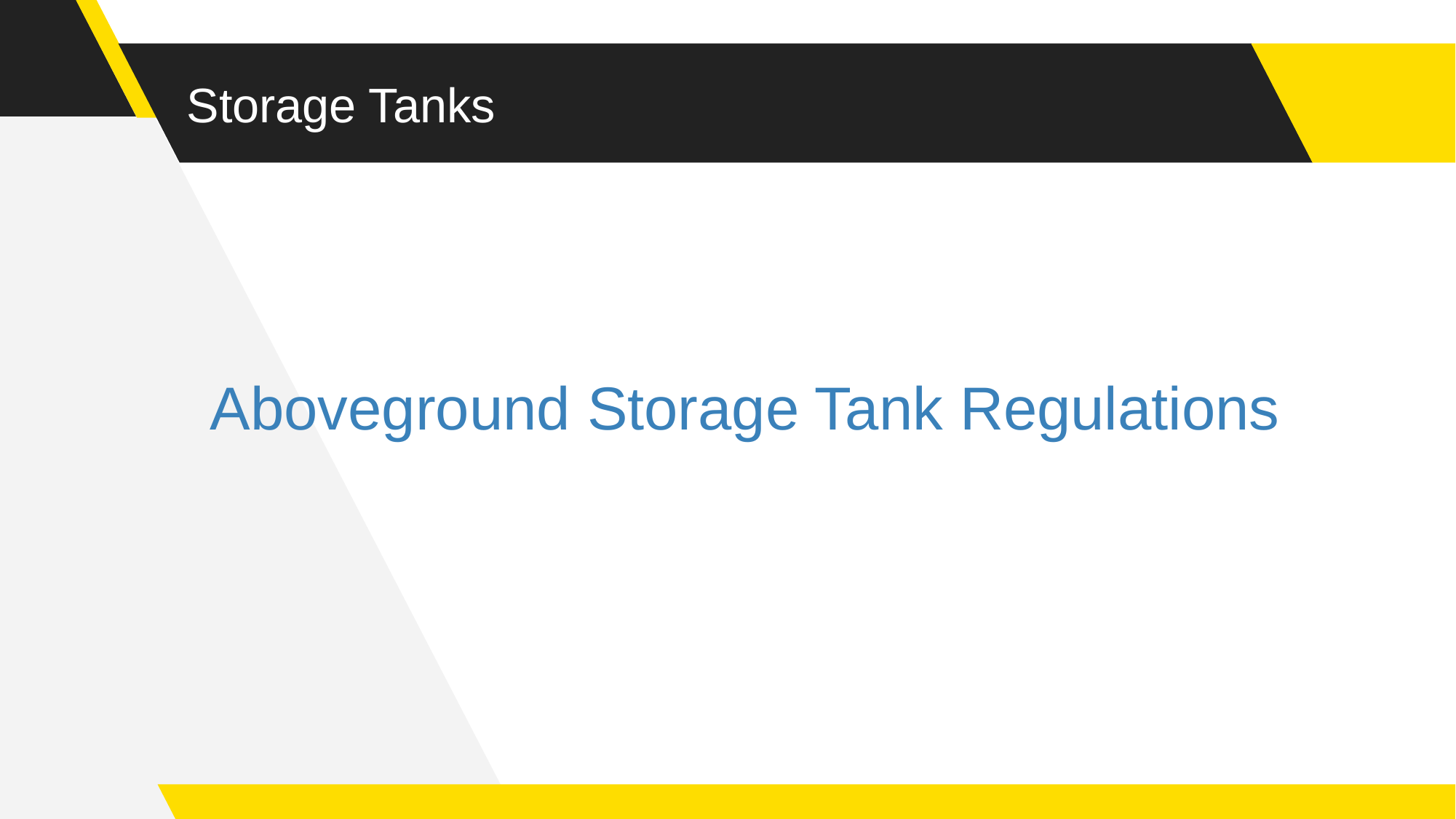

# Storage Tanks
Aboveground Storage Tank Regulations